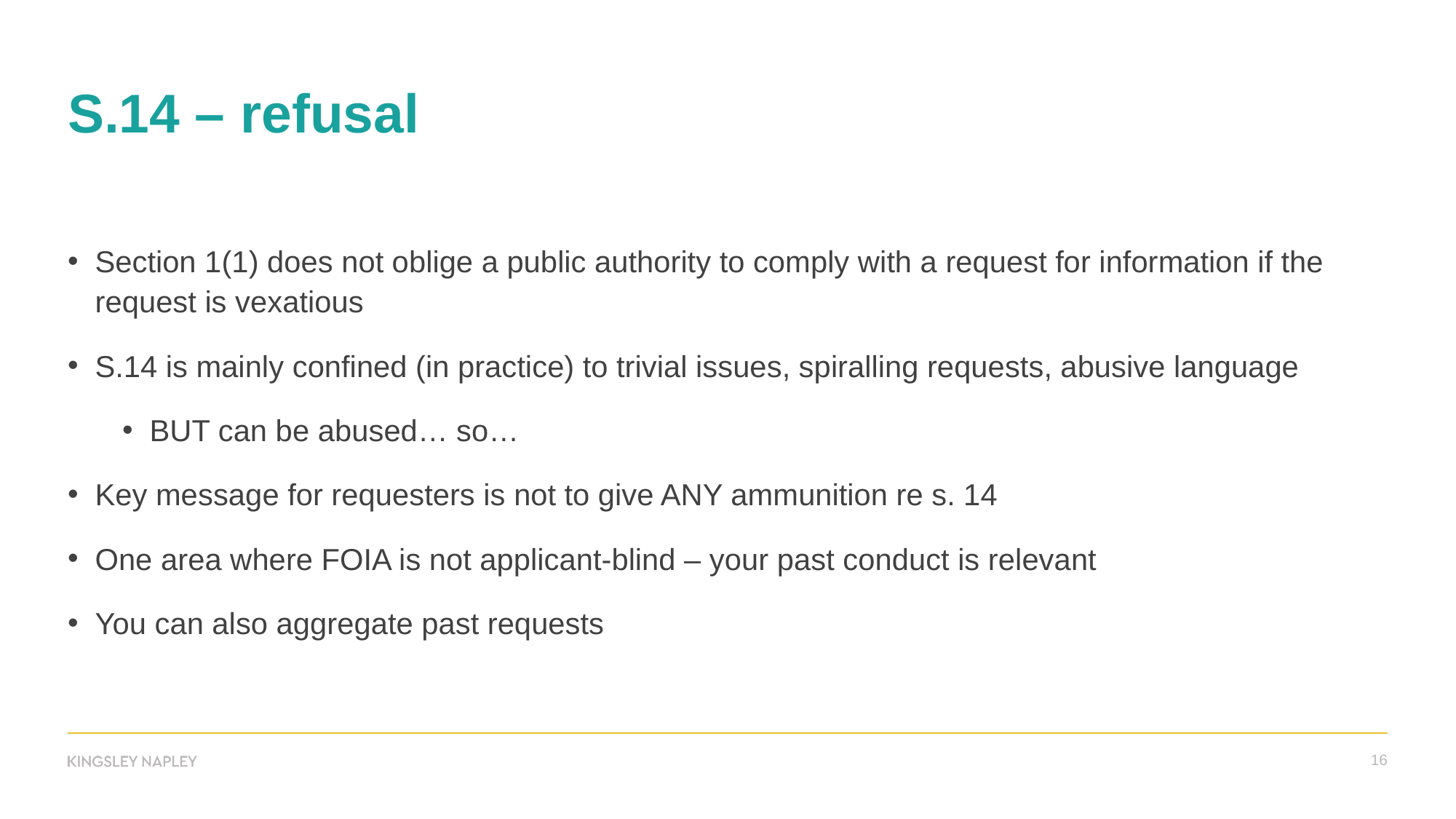

# S.14 – refusal
Section 1(1) does not oblige a public authority to comply with a request for information if the request is vexatious
S.14 is mainly confined (in practice) to trivial issues, spiralling requests, abusive language
BUT can be abused… so…
Key message for requesters is not to give ANY ammunition re s. 14
One area where FOIA is not applicant-blind – your past conduct is relevant
You can also aggregate past requests

16